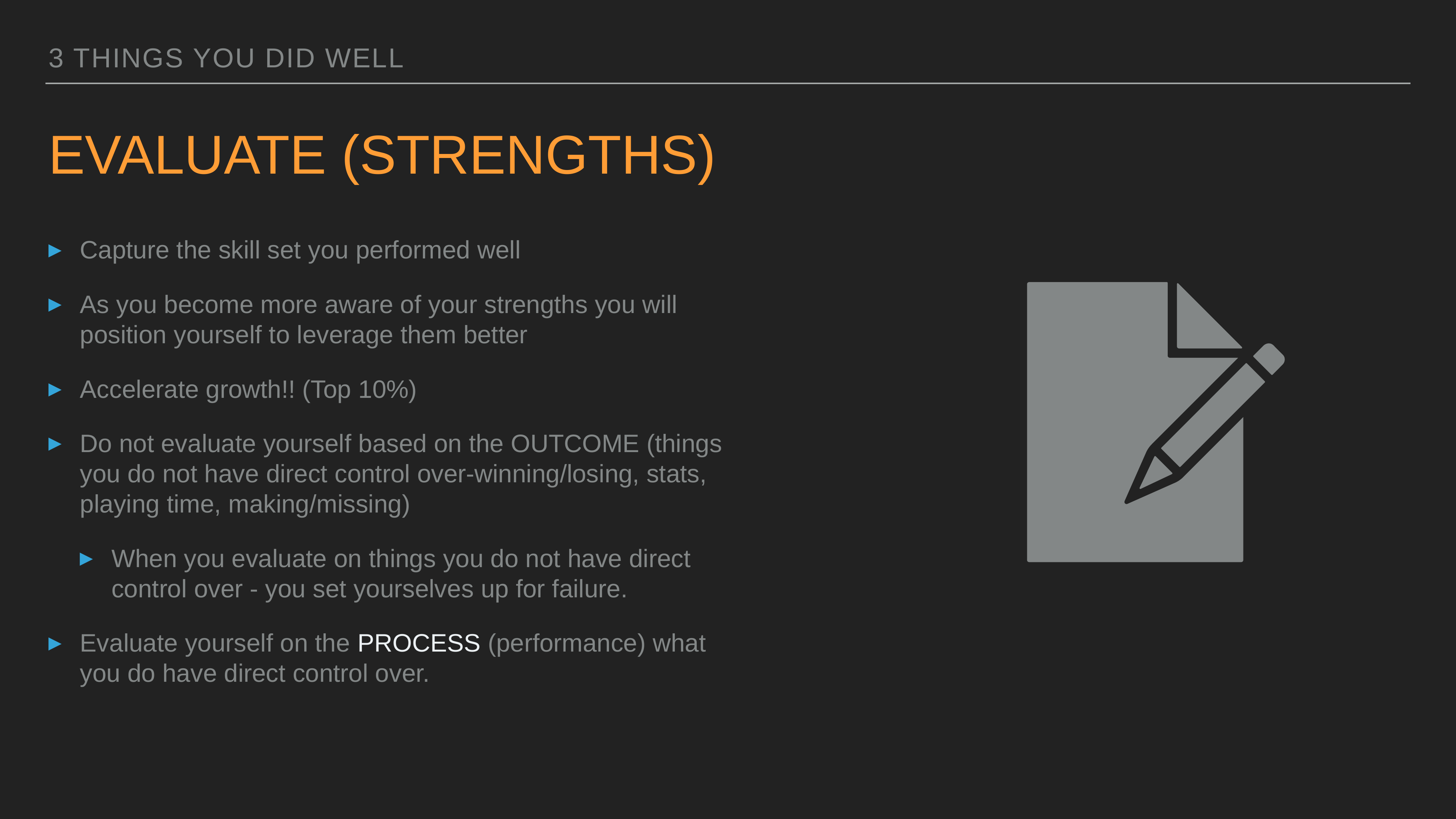

3 things you did well
# Evaluate (strengths)
Capture the skill set you performed well
As you become more aware of your strengths you will position yourself to leverage them better
Accelerate growth!! (Top 10%)
Do not evaluate yourself based on the OUTCOME (things you do not have direct control over-winning/losing, stats, playing time, making/missing)
When you evaluate on things you do not have direct control over - you set yourselves up for failure.
Evaluate yourself on the PROCESS (performance) what you do have direct control over.